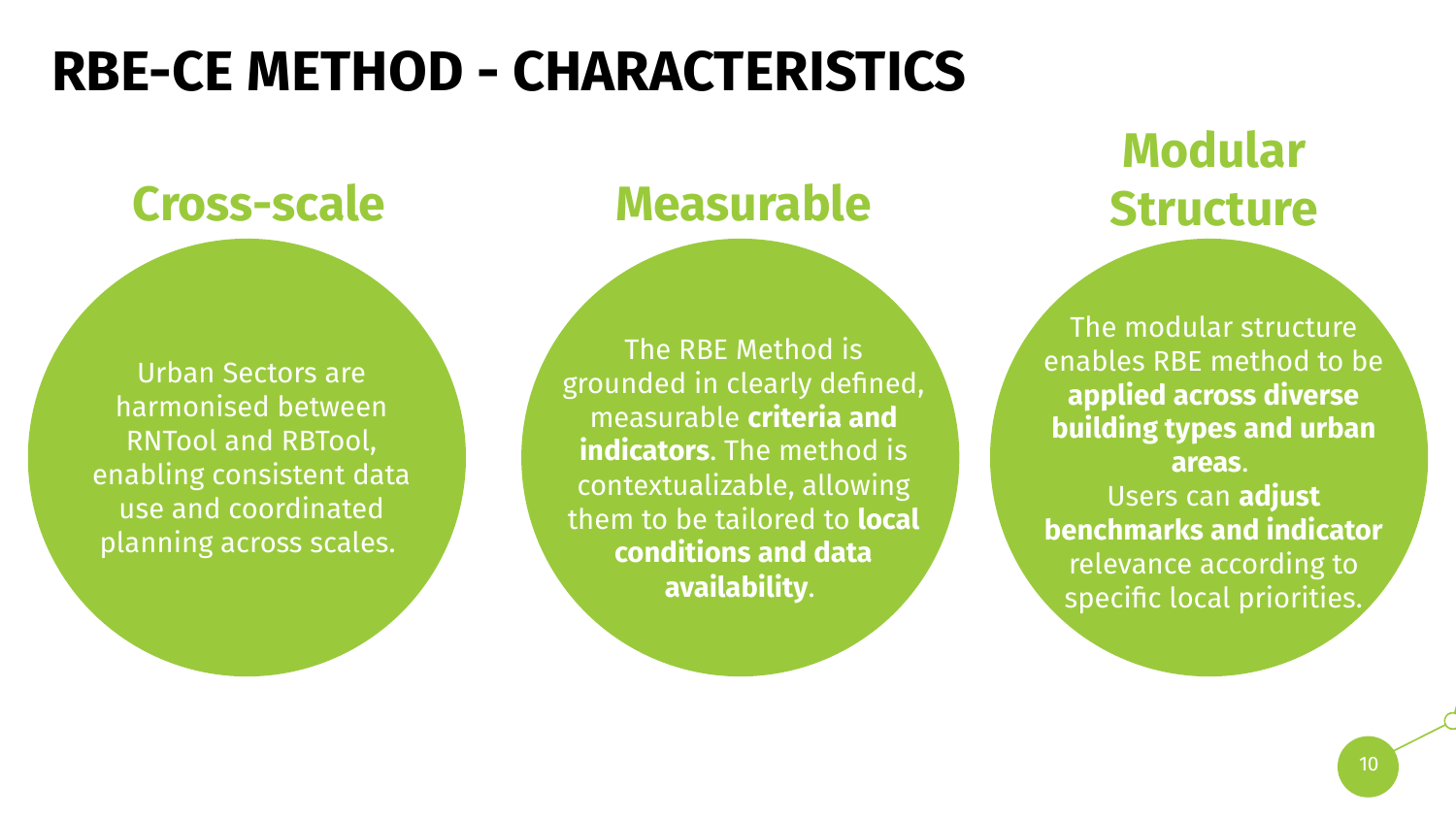

# RBE-CE method - characteristics
Modular Structure
Measurable
Cross-scale

The modular structure enables RBE method to be applied across diverse building types and urban areas.
Users can adjust benchmarks and indicator relevance according to specific local priorities.

The RBE Method is grounded in clearly defined, measurable criteria and indicators. The method is contextualizable, allowing them to be tailored to local conditions and data availability.
Urban Sectors are harmonised between RNTool and RBTool, enabling consistent data use and coordinated planning across scales.